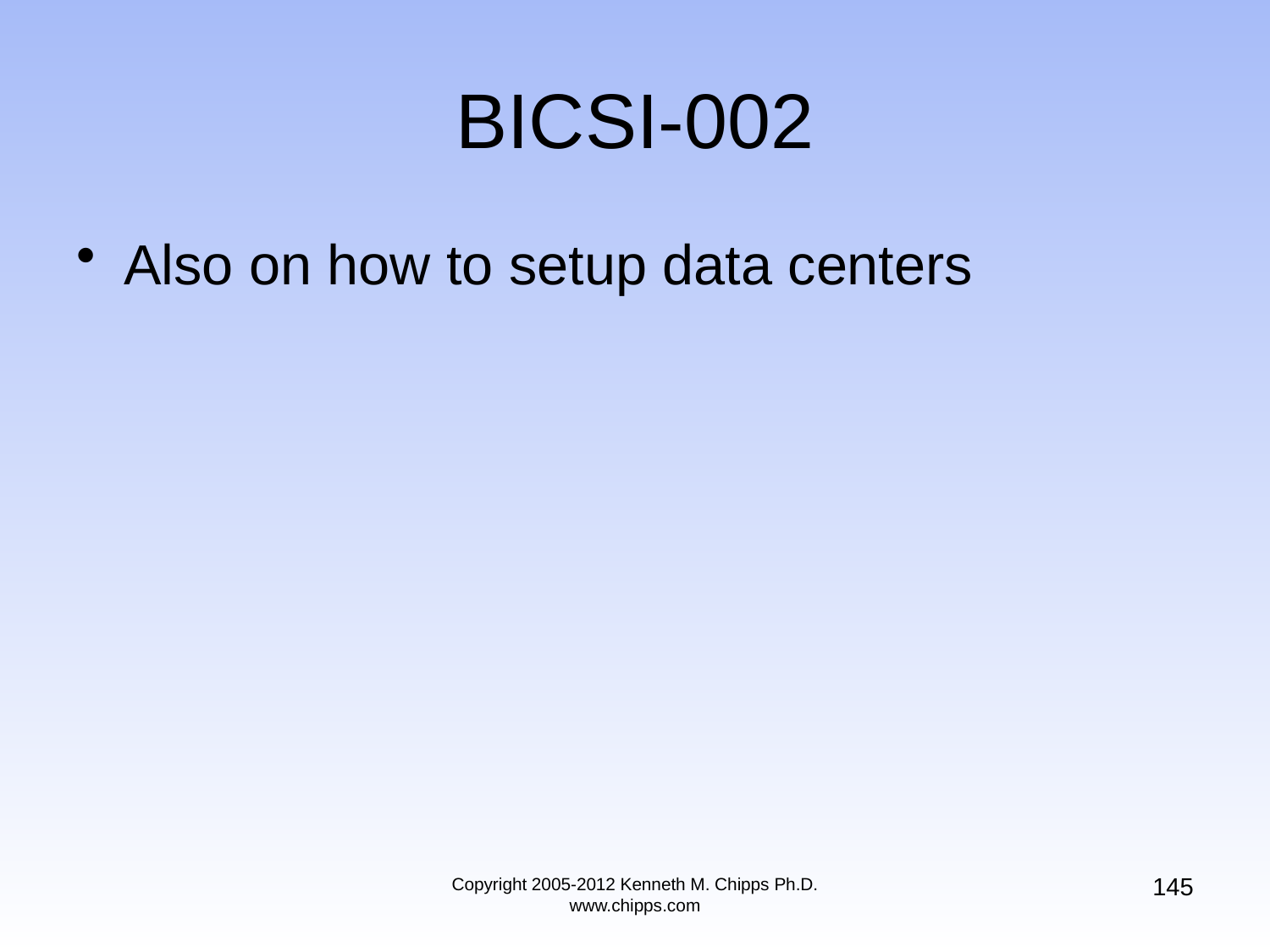

# BICSI-002
Also on how to setup data centers
145
Copyright 2005-2012 Kenneth M. Chipps Ph.D. www.chipps.com